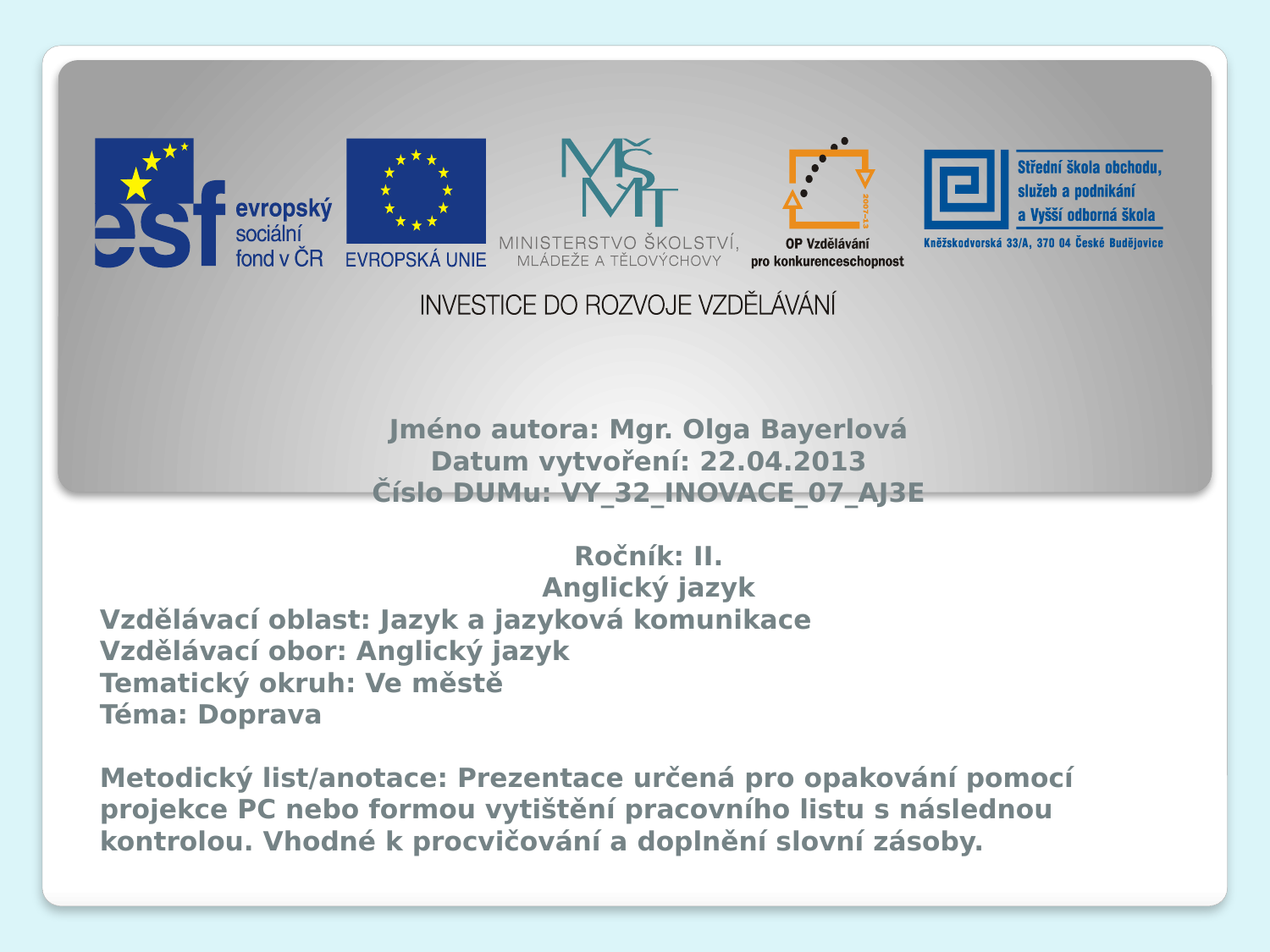

Jméno autora: Mgr. Olga Bayerlová
Datum vytvoření: 22.04.2013
Číslo DUMu: VY_32_INOVACE_07_AJ3E
Ročník: II.
Anglický jazyk
Vzdělávací oblast: Jazyk a jazyková komunikace
Vzdělávací obor: Anglický jazyk
Tematický okruh: Ve městě
Téma: Doprava
Metodický list/anotace: Prezentace určená pro opakování pomocí projekce PC nebo formou vytištění pracovního listu s následnou kontrolou. Vhodné k procvičování a doplnění slovní zásoby.